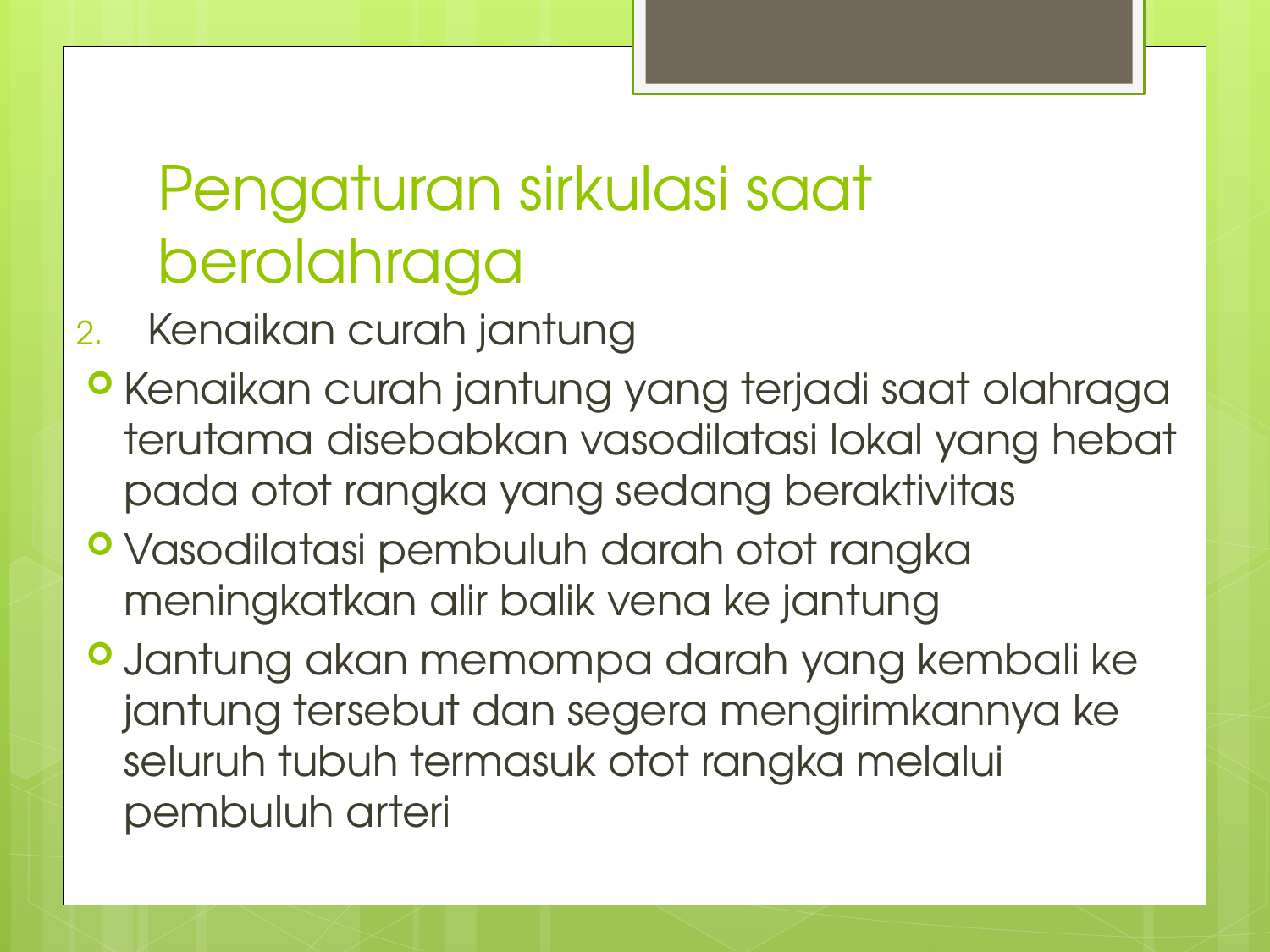

# Pengaturan sirkulasi saat berolahraga
Kenaikan curah jantung
Kenaikan curah jantung yang terjadi saat olahraga terutama disebabkan vasodilatasi lokal yang hebat pada otot rangka yang sedang beraktivitas
Vasodilatasi pembuluh darah otot rangka meningkatkan alir balik vena ke jantung
Jantung akan memompa darah yang kembali ke jantung tersebut dan segera mengirimkannya ke seluruh tubuh termasuk otot rangka melalui pembuluh arteri